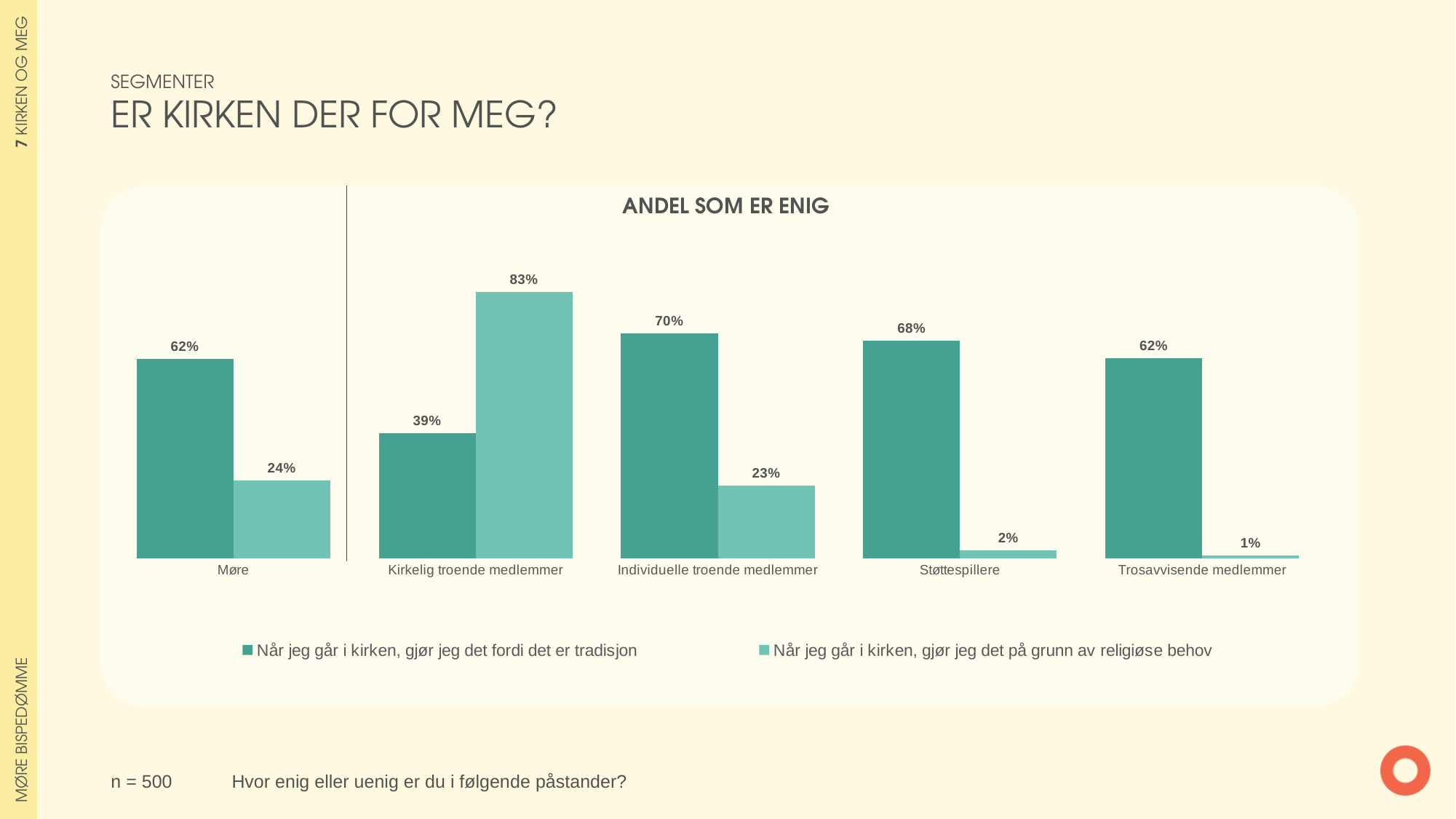

| 7 KIRKEN OG MEG |
| --- |
| MØRE BISPEDØMME |
SEGMENTER
ER KIRKEN DER FOR MEG?

### Chart

| Category | Når jeg går i kirken, gjør jeg det fordi det er tradisjon | Når jeg går i kirken, gjør jeg det på grunn av religiøse behov |
|---|---|---|
| Møre | 0.6210816381125 | 0.242330982991 |
| Kirkelig troende medlemmer | 0.3902075785128 | 0.8310442725314 |
| Individuelle troende medlemmer | 0.702024220184 | 0.2275501927155 |
| Støttespillere | 0.6788297952112 | 0.02449236252449 |
| Trosavvisende medlemmer | 0.624924845849 | 0.008782999492021 |
ANDEL SOM ER ENIG
n = 500
Hvor enig eller uenig er du i følgende påstander?